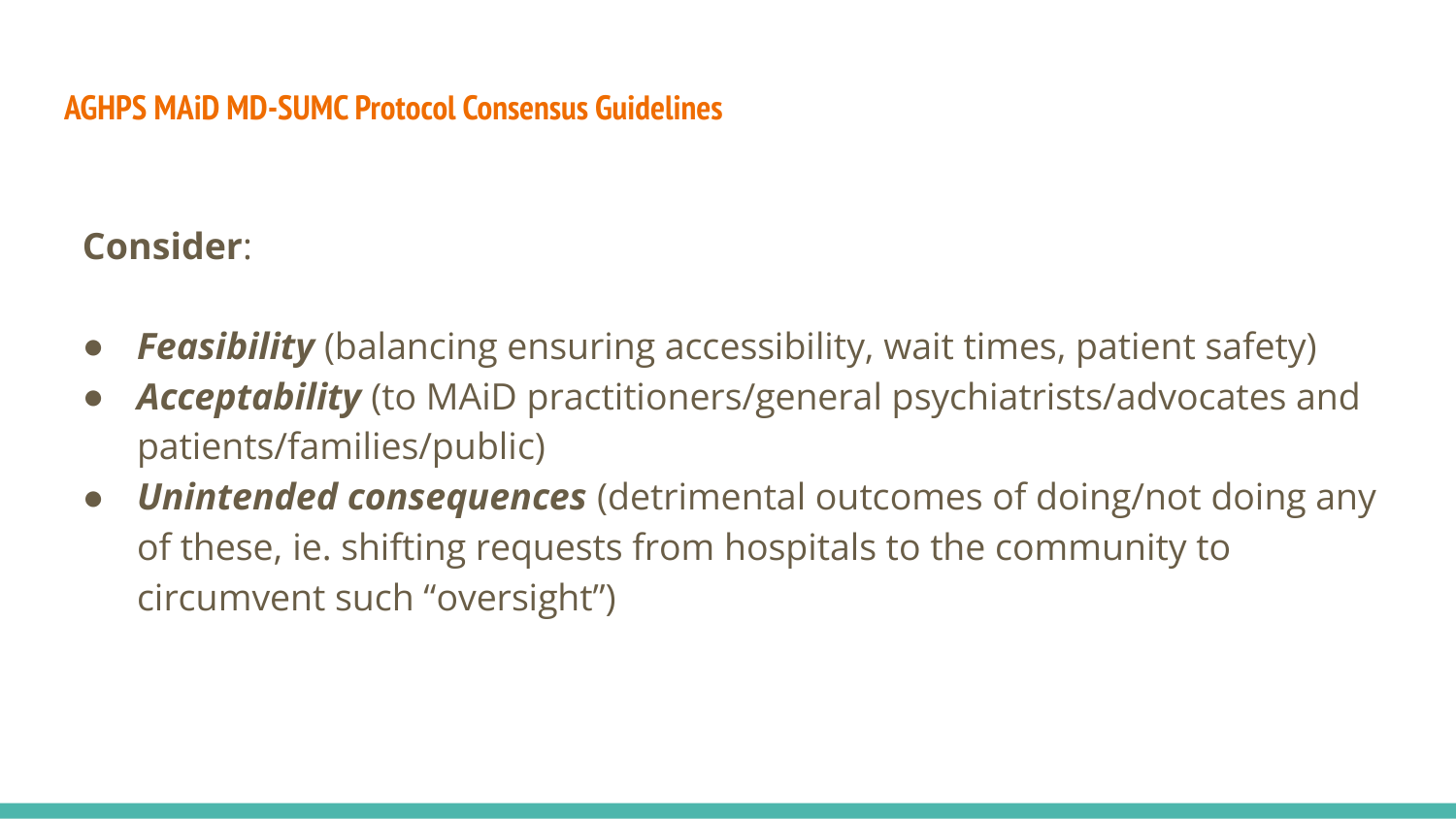

# AGHPS MAiD MD-SUMC Protocol Consensus Guidelines
Consider:

Feasibility (balancing ensuring accessibility, wait times, patient safety)
Acceptability (to MAiD practitioners/general psychiatrists/advocates and patients/families/public)
Unintended consequences (detrimental outcomes of doing/not doing any of these, ie. shifting requests from hospitals to the community to circumvent such “oversight”)